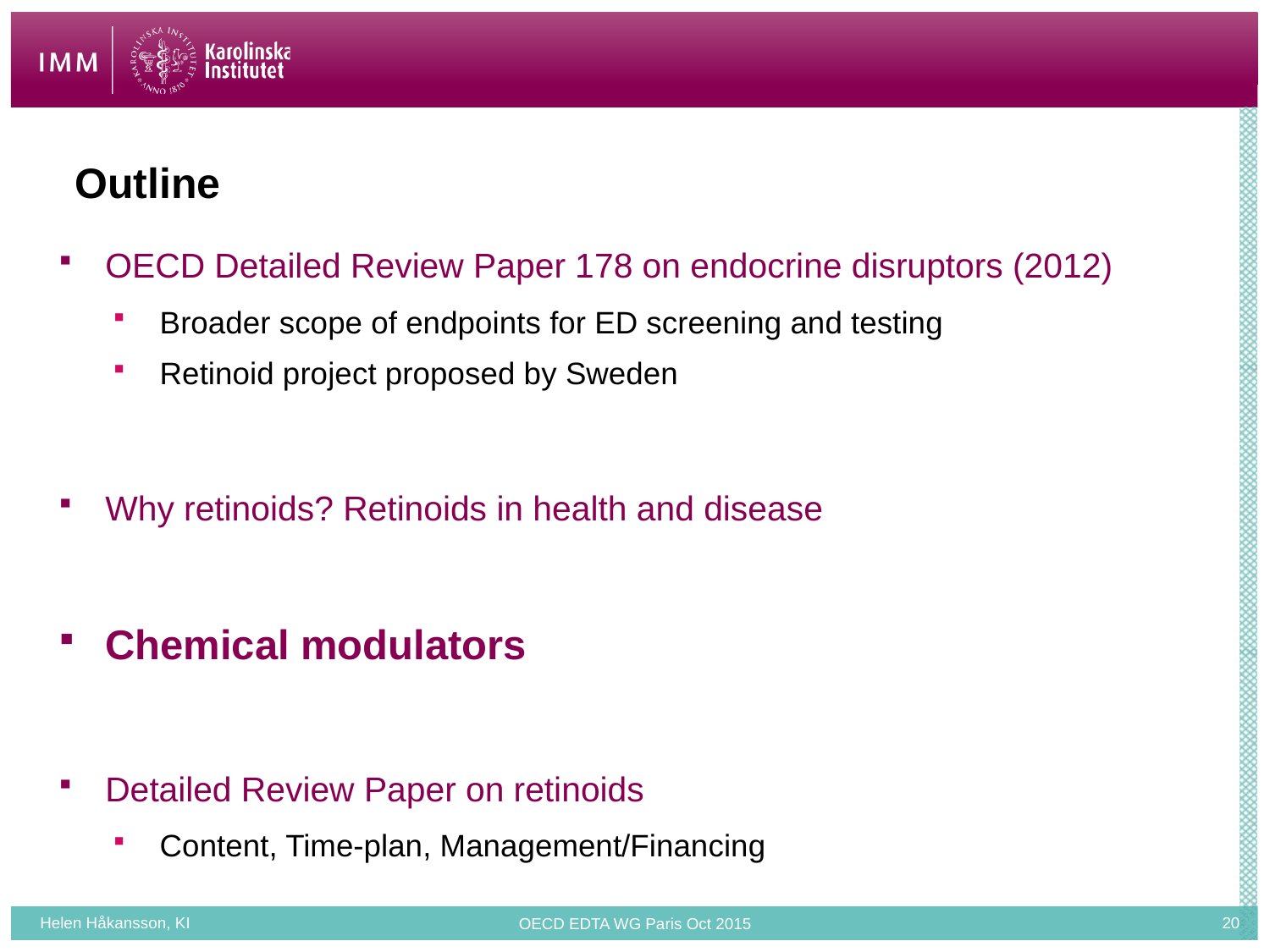

# Outline
OECD Detailed Review Paper 178 on endocrine disruptors (2012)
Broader scope of endpoints for ED screening and testing
Retinoid project proposed by Sweden

Why retinoids? Retinoids in health and disease

Chemical modulators

Detailed Review Paper on retinoids
Content, Time-plan, Management/Financing

Helen Håkansson, KI
OECD EDTA WG Paris Oct 2015
20